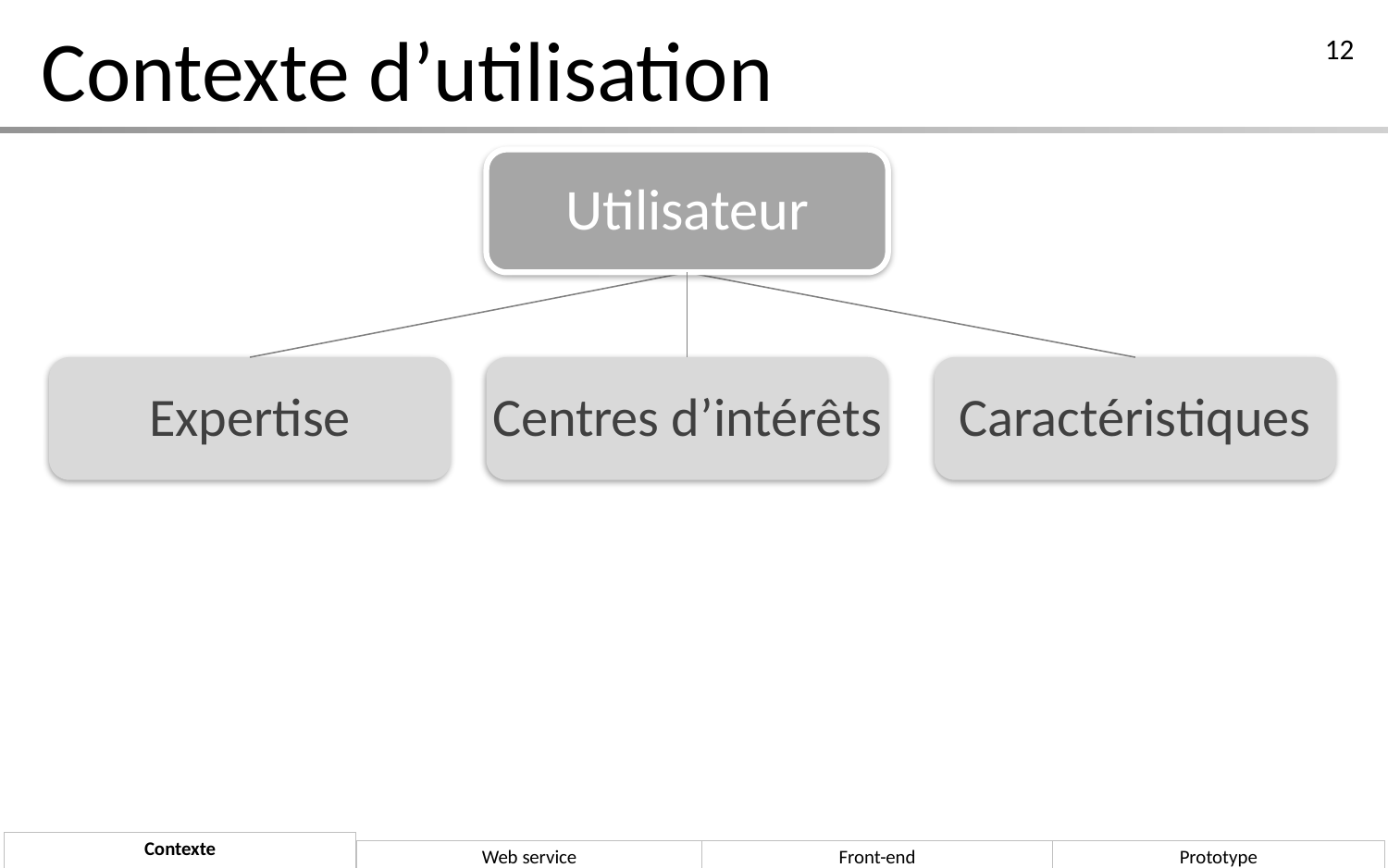

# Contexte d’utilisation
12

Utilisateur

Expertise

Centres d’intérêts

Caractéristiques
Contexte

Web service
Front-end
Prototype